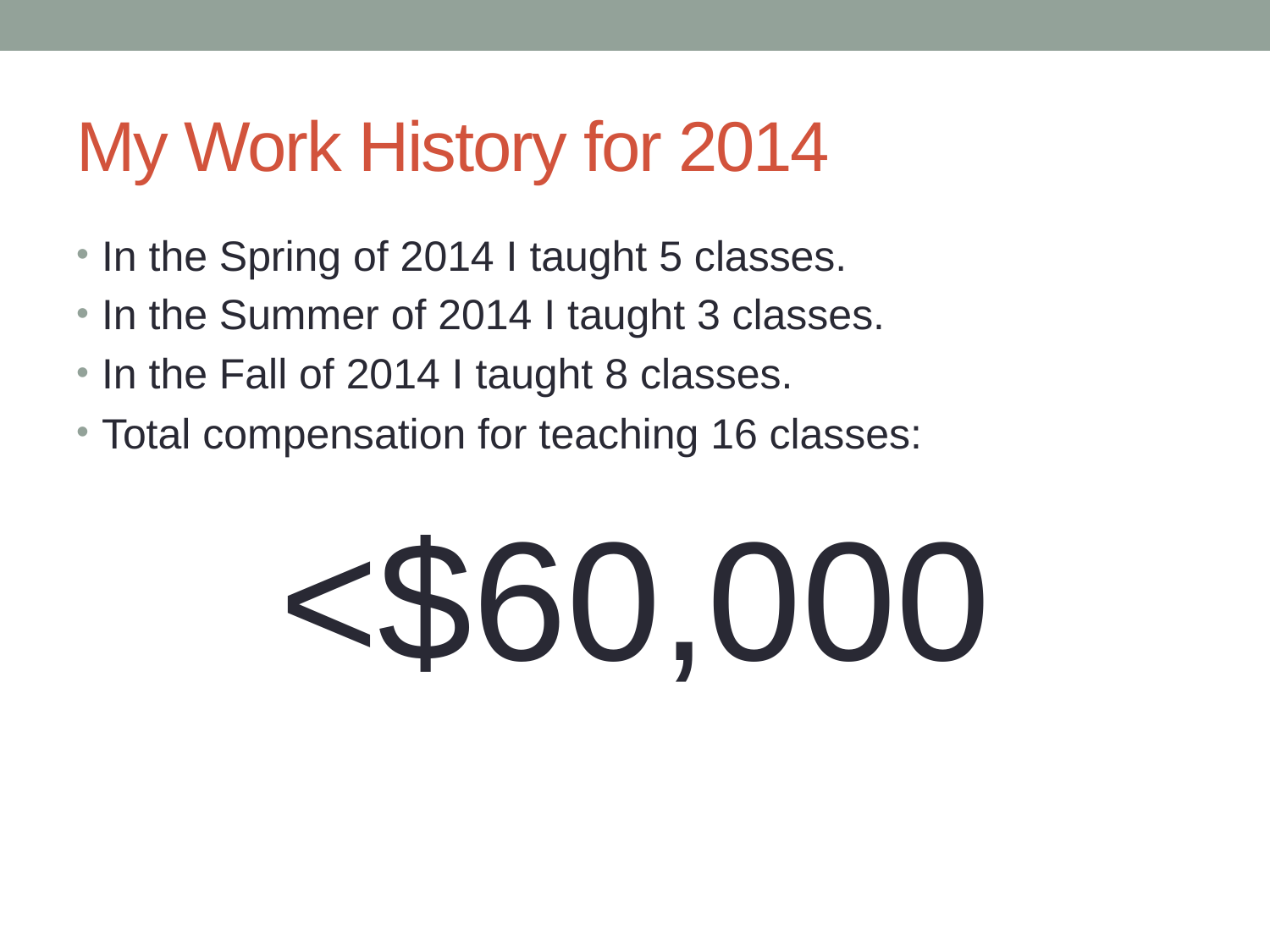

# My Work History for 2014
In the Spring of 2014 I taught 5 classes.
In the Summer of 2014 I taught 3 classes.
In the Fall of 2014 I taught 8 classes.
Total compensation for teaching 16 classes:
<$60,000